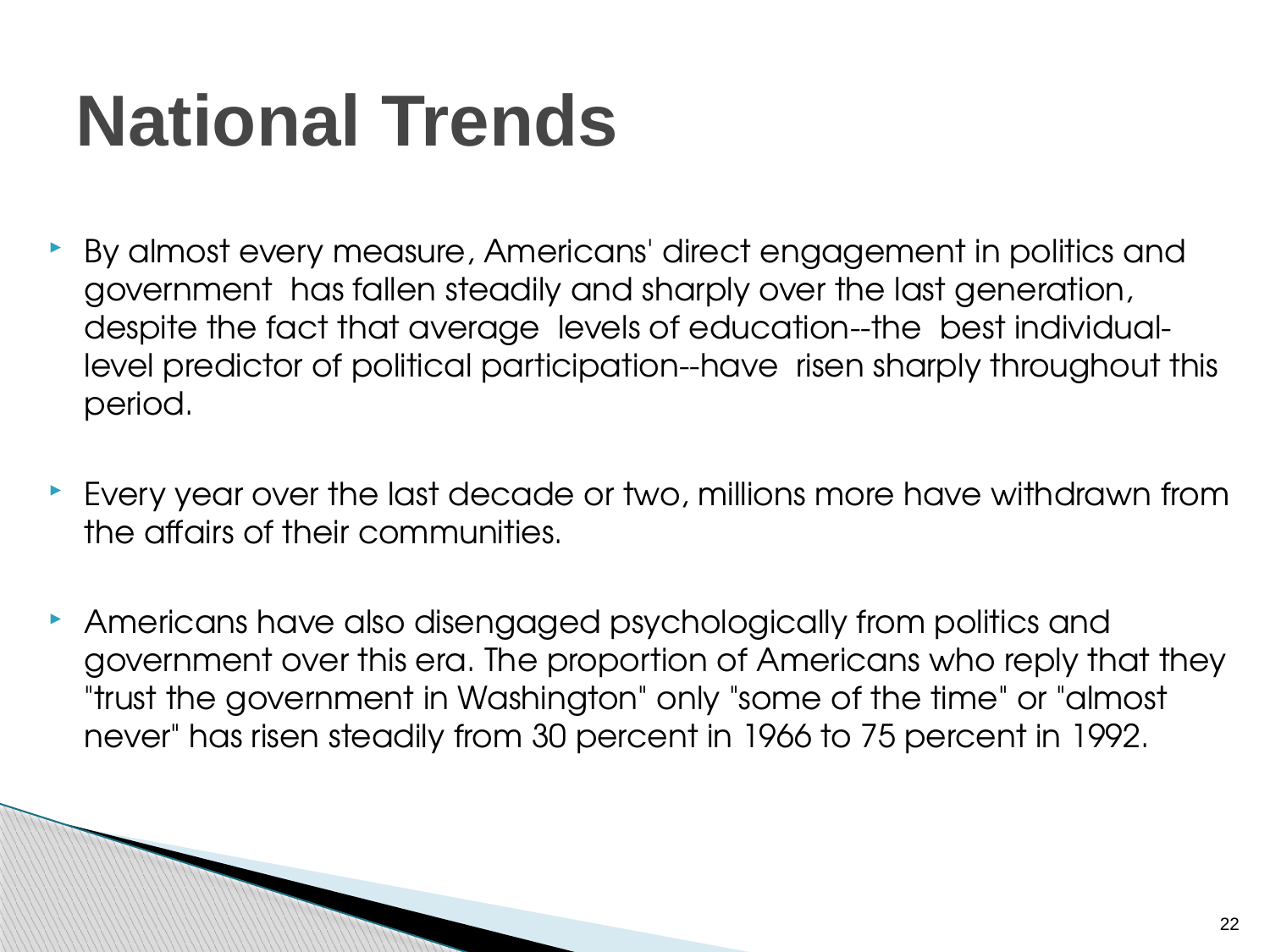

# National Trends

By almost every measure, Americans' direct engagement in politics and government  has fallen steadily and sharply over the last generation, despite the fact that average  levels of education--the  best individual-level predictor of political participation--have  risen sharply throughout this period.

Every year over the last decade or two, millions more have withdrawn from the affairs of their communities.

Americans have also disengaged psychologically from politics and government over this era. The proportion of Americans who reply that they "trust the government in Washington" only "some of the time" or "almost never" has risen steadily from 30 percent in 1966 to 75 percent in 1992.

22